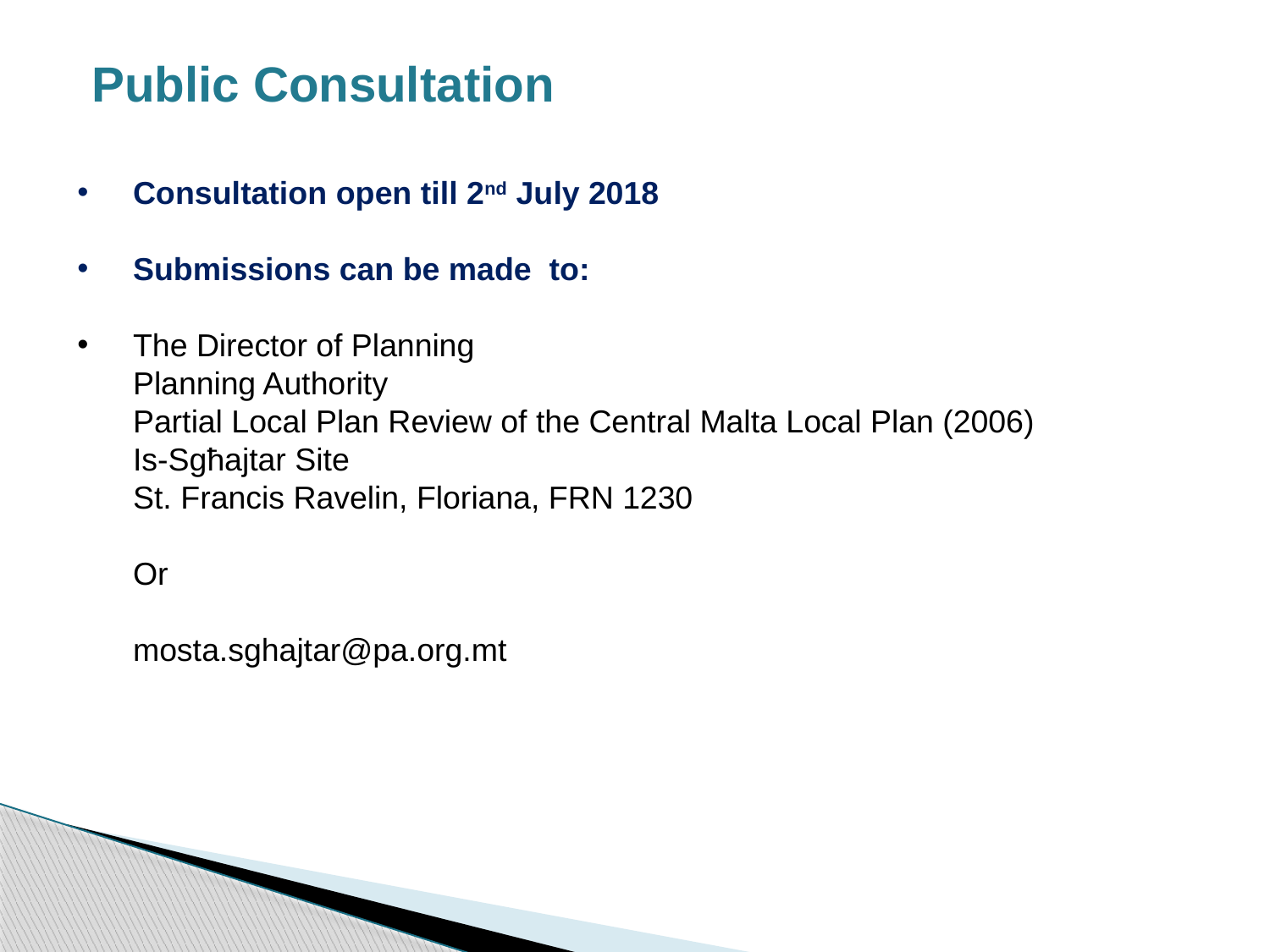

Public Consultation
Consultation open till 2nd July 2018

Submissions can be made  to:

The Director of Planning
Planning Authority
Partial Local Plan Review of the Central Malta Local Plan (2006)
Is-Sgħajtar Site
St. Francis Ravelin, Floriana, FRN 1230
Or
mosta.sghajtar@pa.org.mt